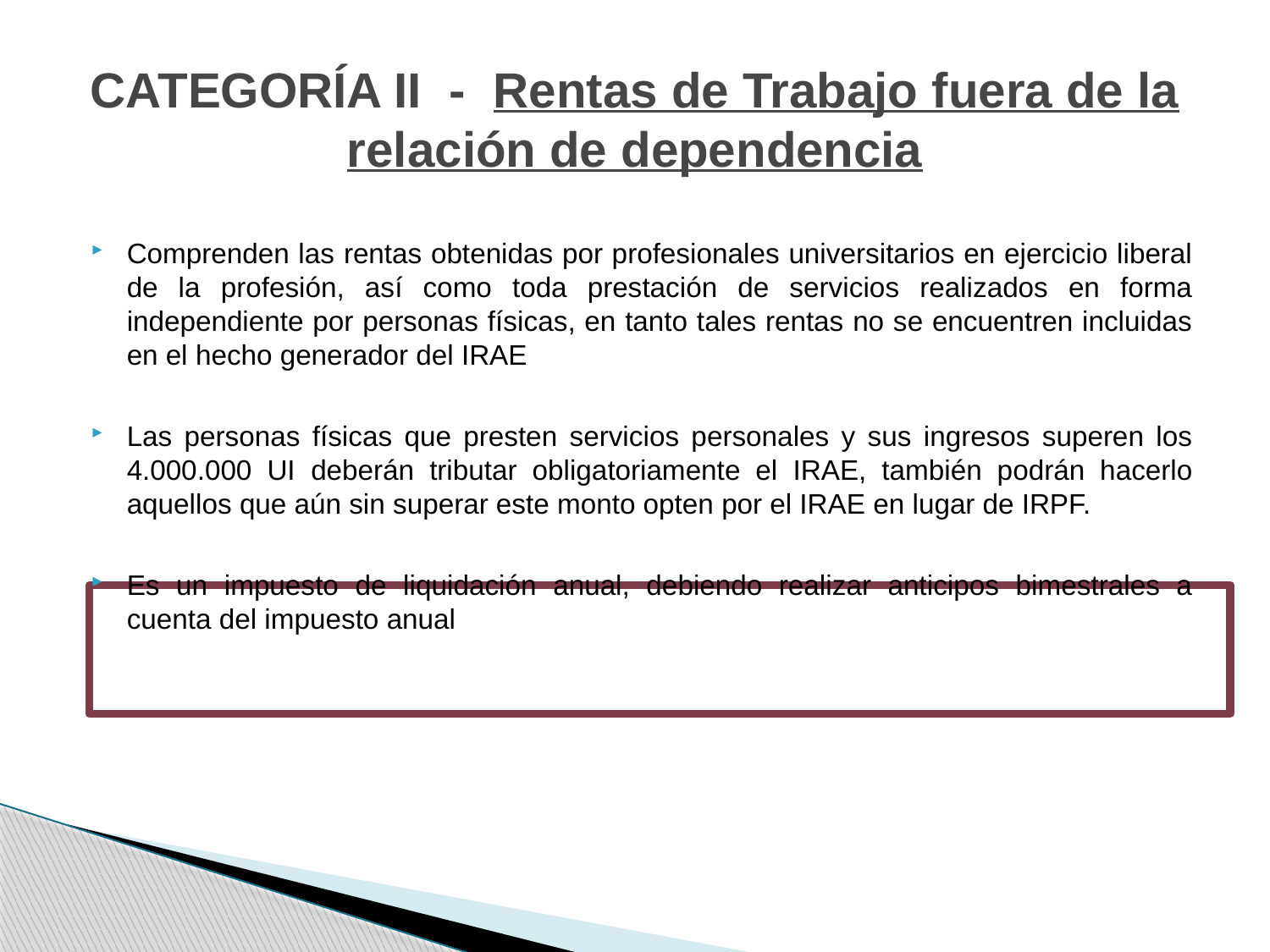

# CATEGORÍA II  -  Rentas de Trabajo fuera de la relación de dependencia

Comprenden las rentas obtenidas por profesionales universitarios en ejercicio liberal de la profesión, así como toda prestación de servicios realizados en forma independiente por personas físicas, en tanto tales rentas no se encuentren incluidas en el hecho generador del IRAE

Las personas físicas que presten servicios personales y sus ingresos superen los 4.000.000 UI deberán tributar obligatoriamente el IRAE, también podrán hacerlo aquellos que aún sin superar este monto opten por el IRAE en lugar de IRPF.

Es un impuesto de liquidación anual, debiendo realizar anticipos bimestrales a cuenta del impuesto anual